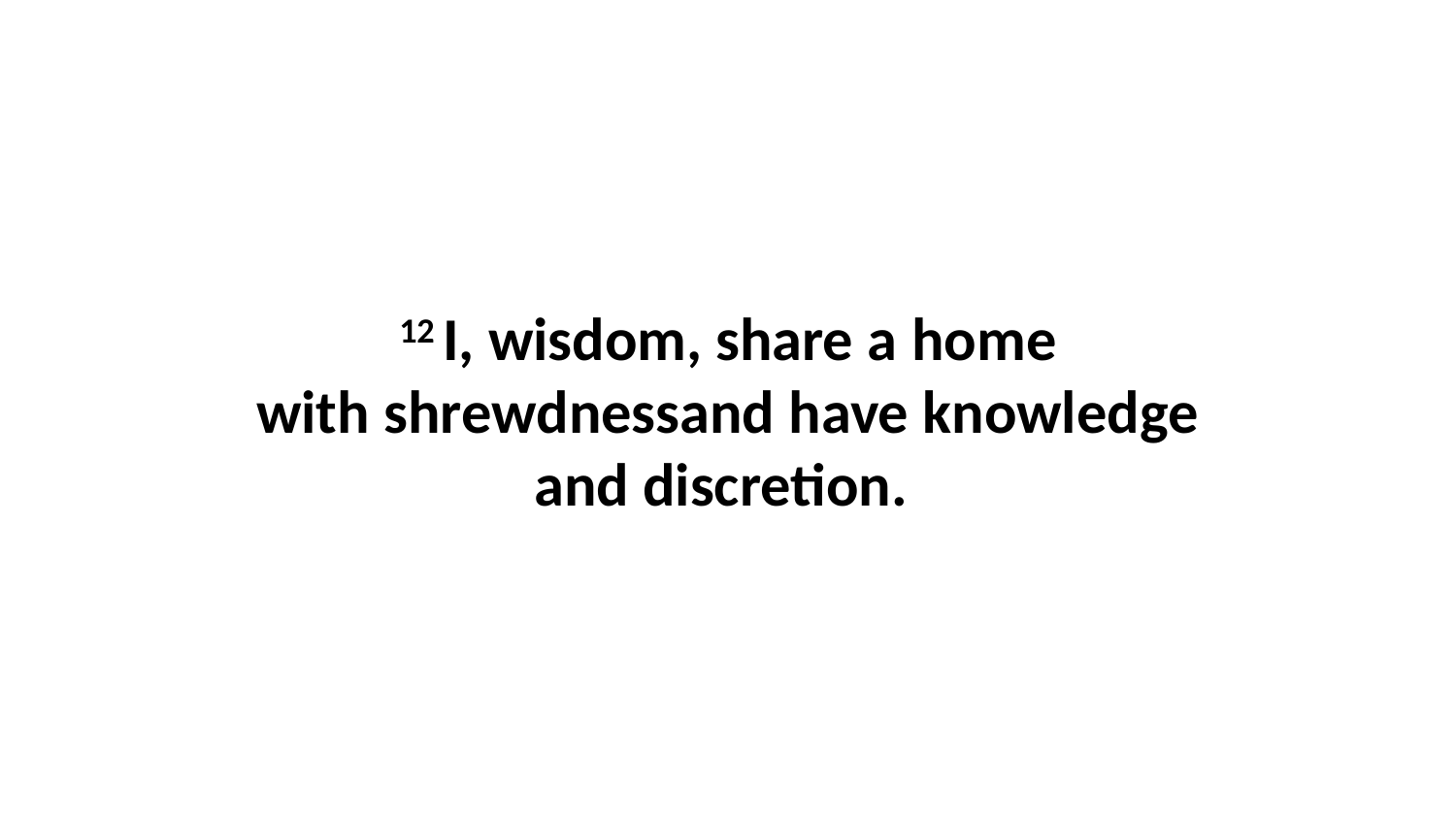

12 I, wisdom, share a home with shrewdnessand have knowledge and discretion.